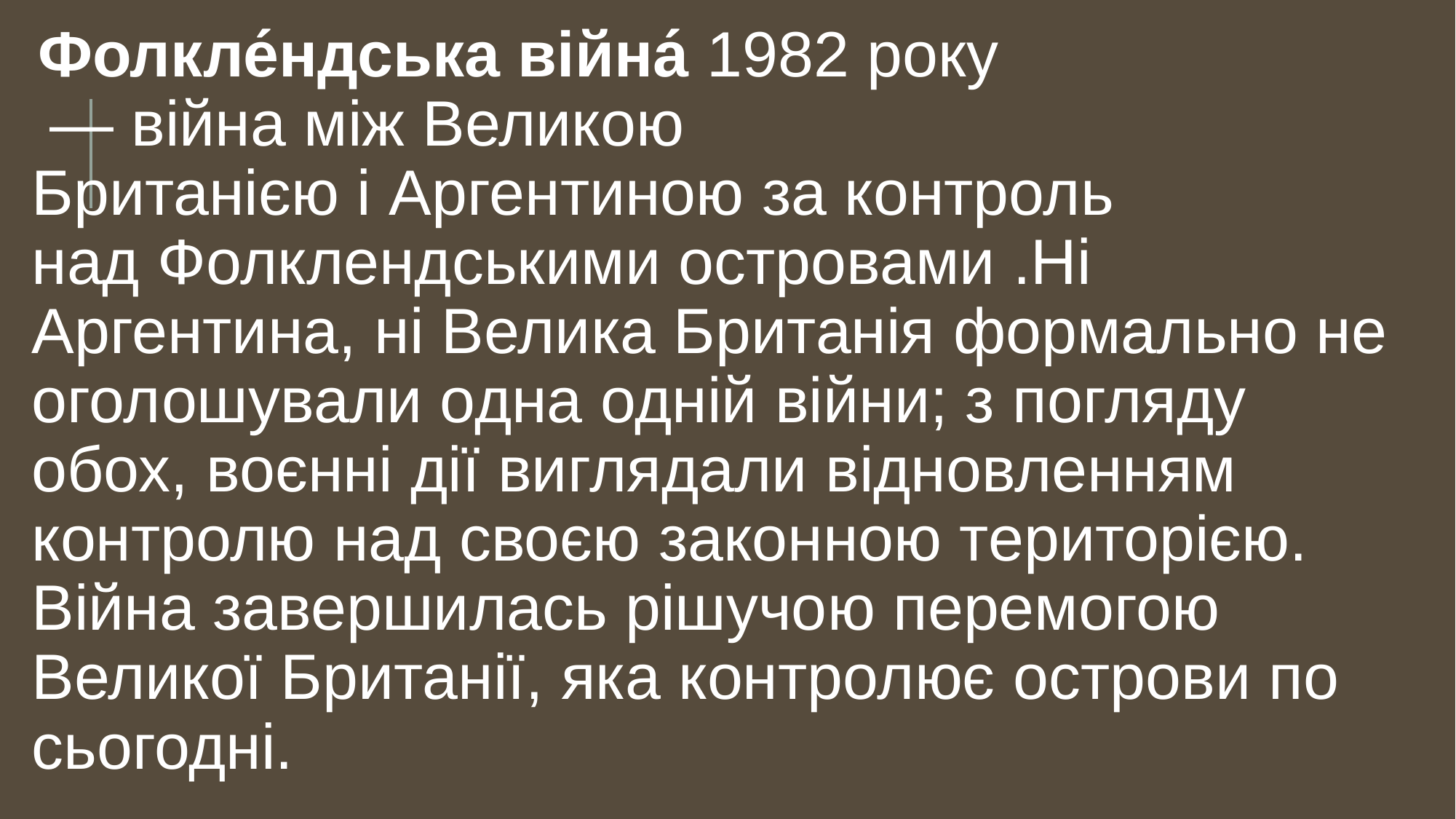

Фолкле́ндська війна́ 1982 року  — війна між Великою Британією і Аргентиною за контроль над Фолклендськими островами .Ні Аргентина, ні Велика Британія формально не оголошували одна одній війни; з погляду обох, воєнні дії виглядали відновленням контролю над своєю законною територією. Війна завершилась рішучою перемогою Великої Британії, яка контролює острови по сьогодні.
#